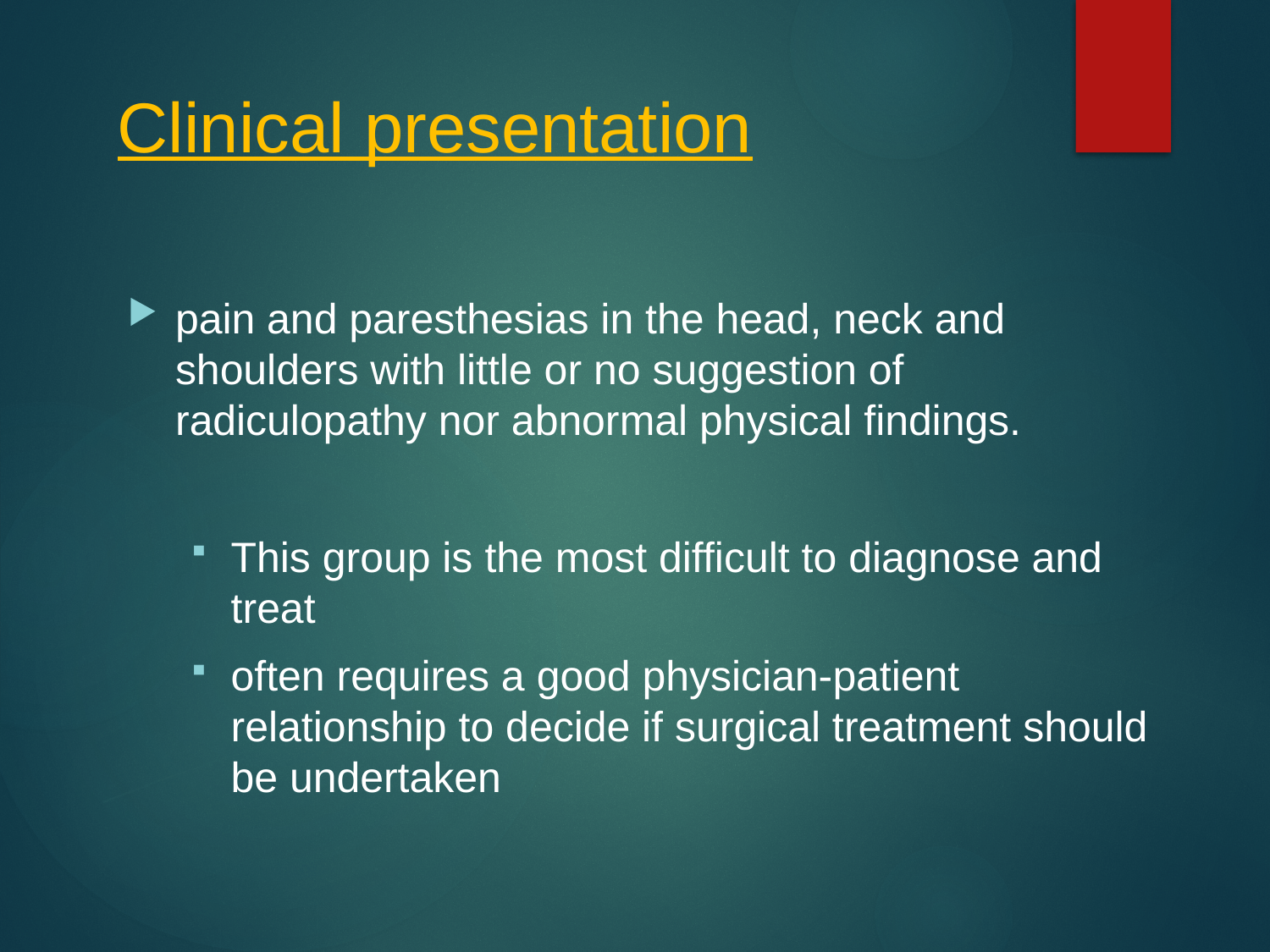

# Clinical presentation
pain and paresthesias in the head, neck and shoulders with little or no suggestion of radiculopathy nor abnormal physical findings.

This group is the most difficult to diagnose and treat
often requires a good physician-patient relationship to decide if surgical treatment should be undertaken